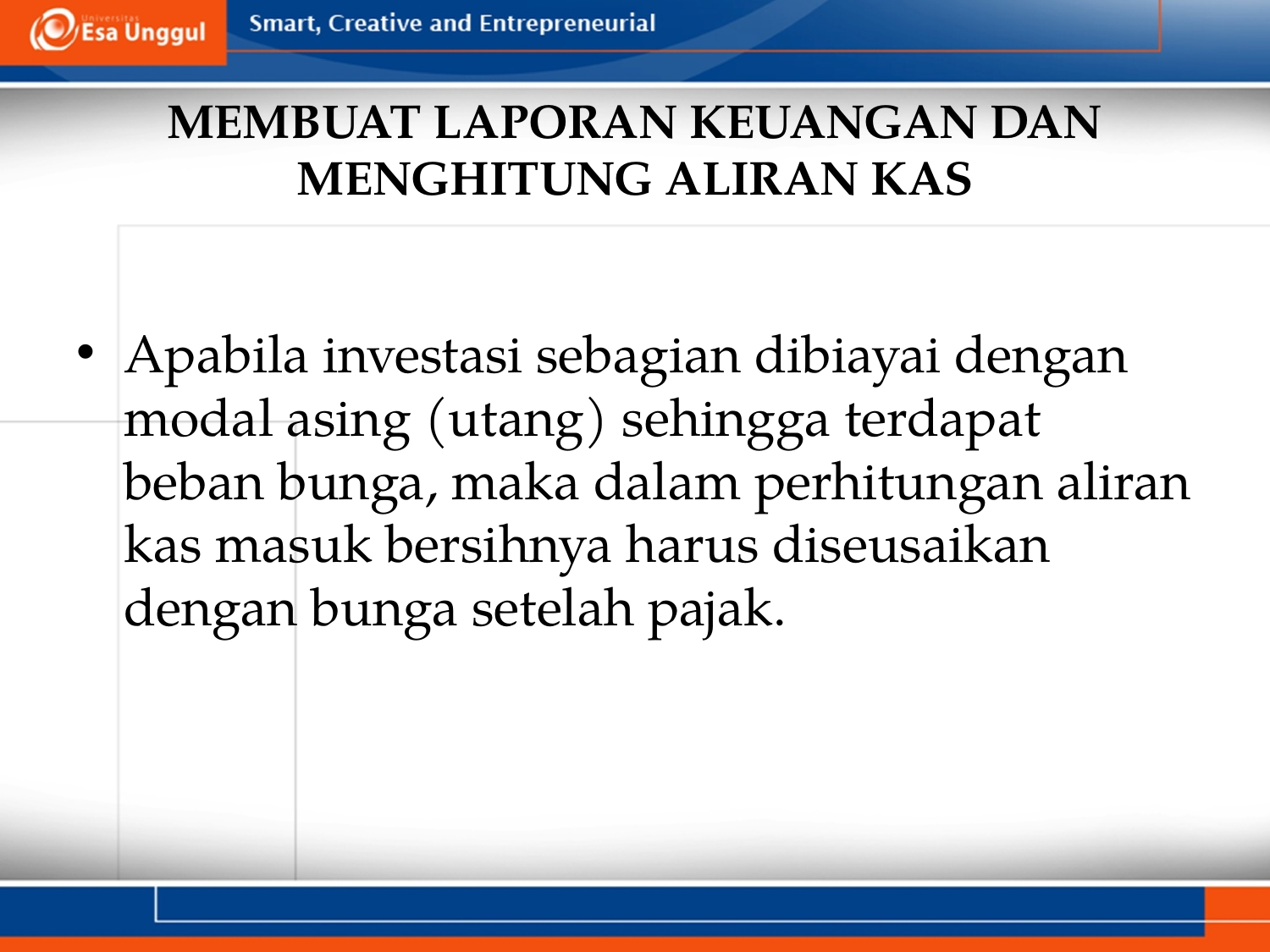

# MEMBUAT LAPORAN KEUANGAN DAN MENGHITUNG ALIRAN KAS

Apabila investasi sebagian dibiayai dengan modal asing (utang) sehingga terdapat beban bunga, maka dalam perhitungan aliran kas masuk bersihnya harus diseusaikan dengan bunga setelah pajak.